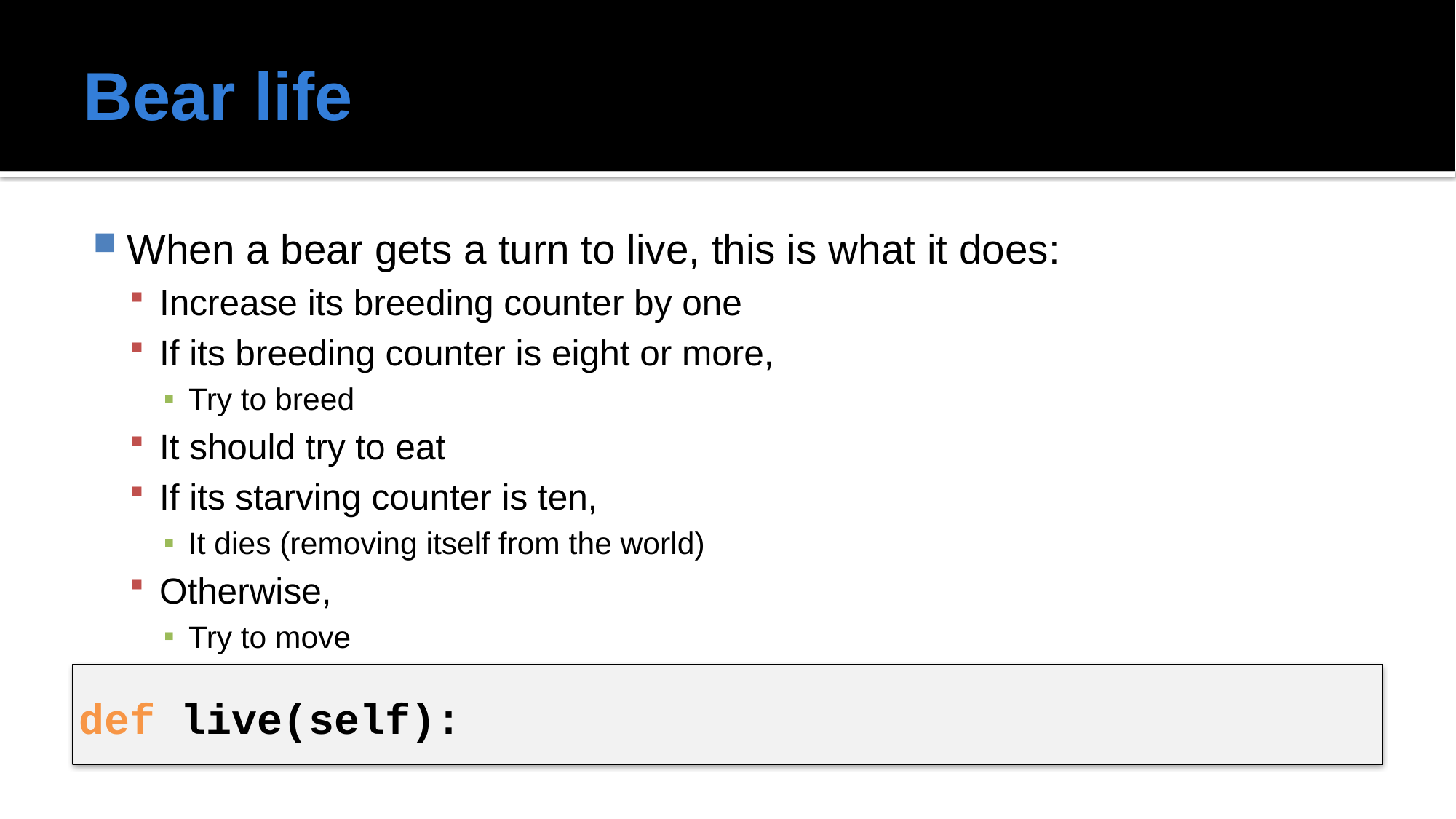

# Bear life
When a bear gets a turn to live, this is what it does:
Increase its breeding counter by one
If its breeding counter is eight or more,
Try to breed
It should try to eat
If its starving counter is ten,
It dies (removing itself from the world)
Otherwise,
Try to move
def live(self):